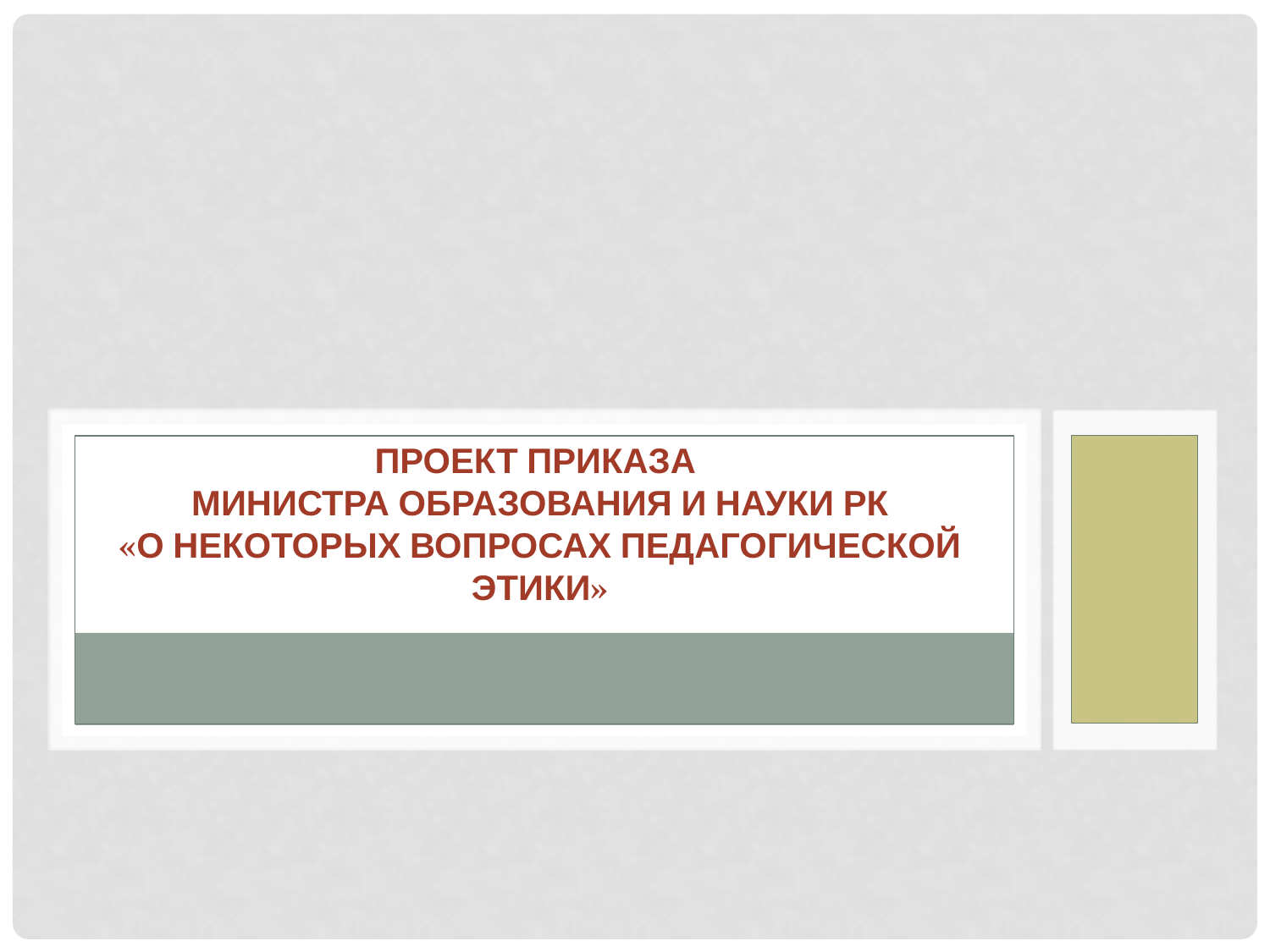

# проект приказа Министра образования и науки РК «О некоторых вопросах педагогической этики»